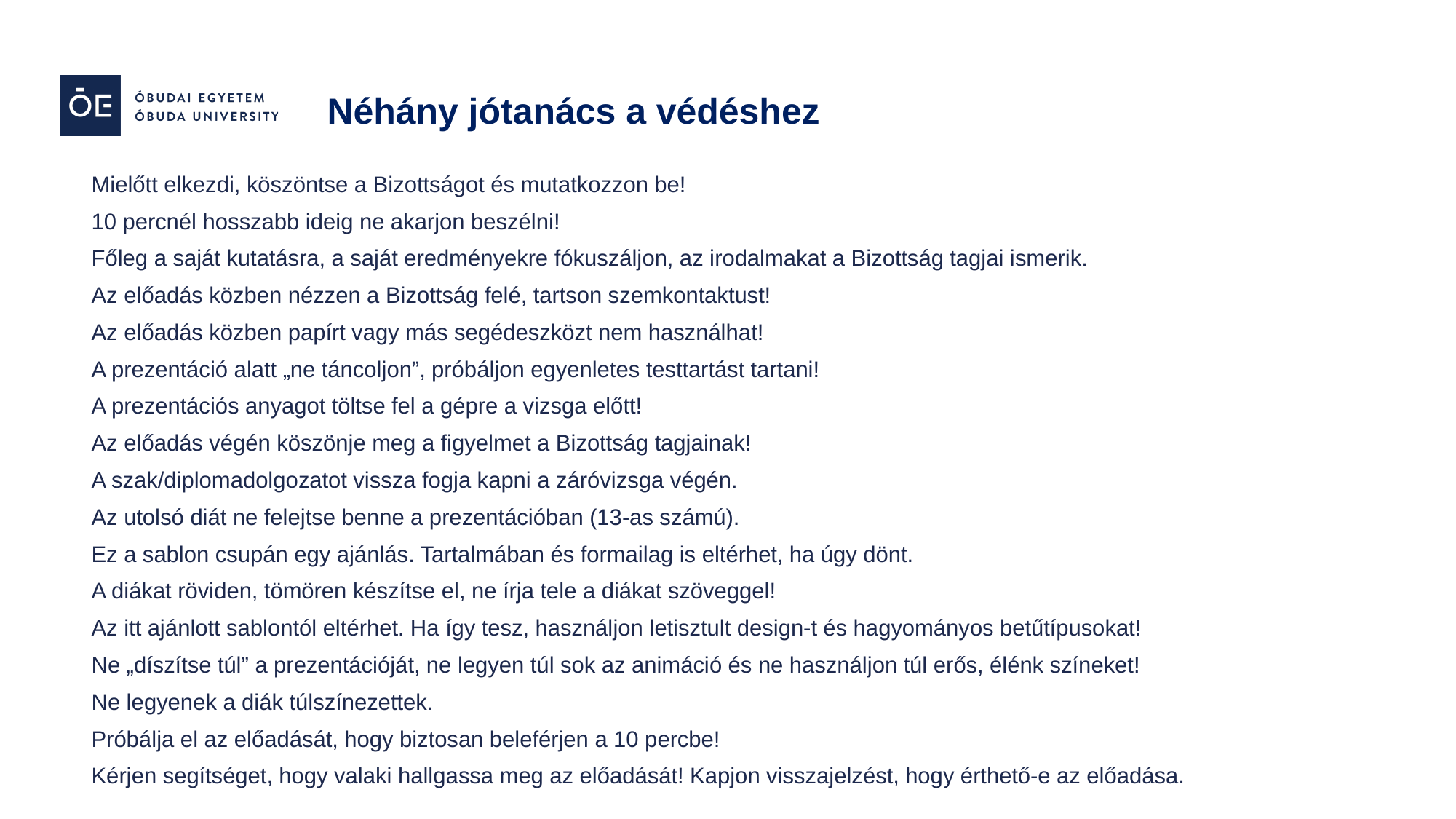

Néhány jótanács a védéshez
Mielőtt elkezdi, köszöntse a Bizottságot és mutatkozzon be!
10 percnél hosszabb ideig ne akarjon beszélni!
Főleg a saját kutatásra, a saját eredményekre fókuszáljon, az irodalmakat a Bizottság tagjai ismerik.
Az előadás közben nézzen a Bizottság felé, tartson szemkontaktust!
Az előadás közben papírt vagy más segédeszközt nem használhat!
A prezentáció alatt „ne táncoljon”, próbáljon egyenletes testtartást tartani!
A prezentációs anyagot töltse fel a gépre a vizsga előtt!
Az előadás végén köszönje meg a figyelmet a Bizottság tagjainak!
A szak/diplomadolgozatot vissza fogja kapni a záróvizsga végén.
Az utolsó diát ne felejtse benne a prezentációban (13-as számú).
Ez a sablon csupán egy ajánlás. Tartalmában és formailag is eltérhet, ha úgy dönt.
A diákat röviden, tömören készítse el, ne írja tele a diákat szöveggel!
Az itt ajánlott sablontól eltérhet. Ha így tesz, használjon letisztult design-t és hagyományos betűtípusokat!
Ne „díszítse túl” a prezentációját, ne legyen túl sok az animáció és ne használjon túl erős, élénk színeket!
Ne legyenek a diák túlszínezettek.
Próbálja el az előadását, hogy biztosan beleférjen a 10 percbe!
Kérjen segítséget, hogy valaki hallgassa meg az előadását! Kapjon visszajelzést, hogy érthető-e az előadása.